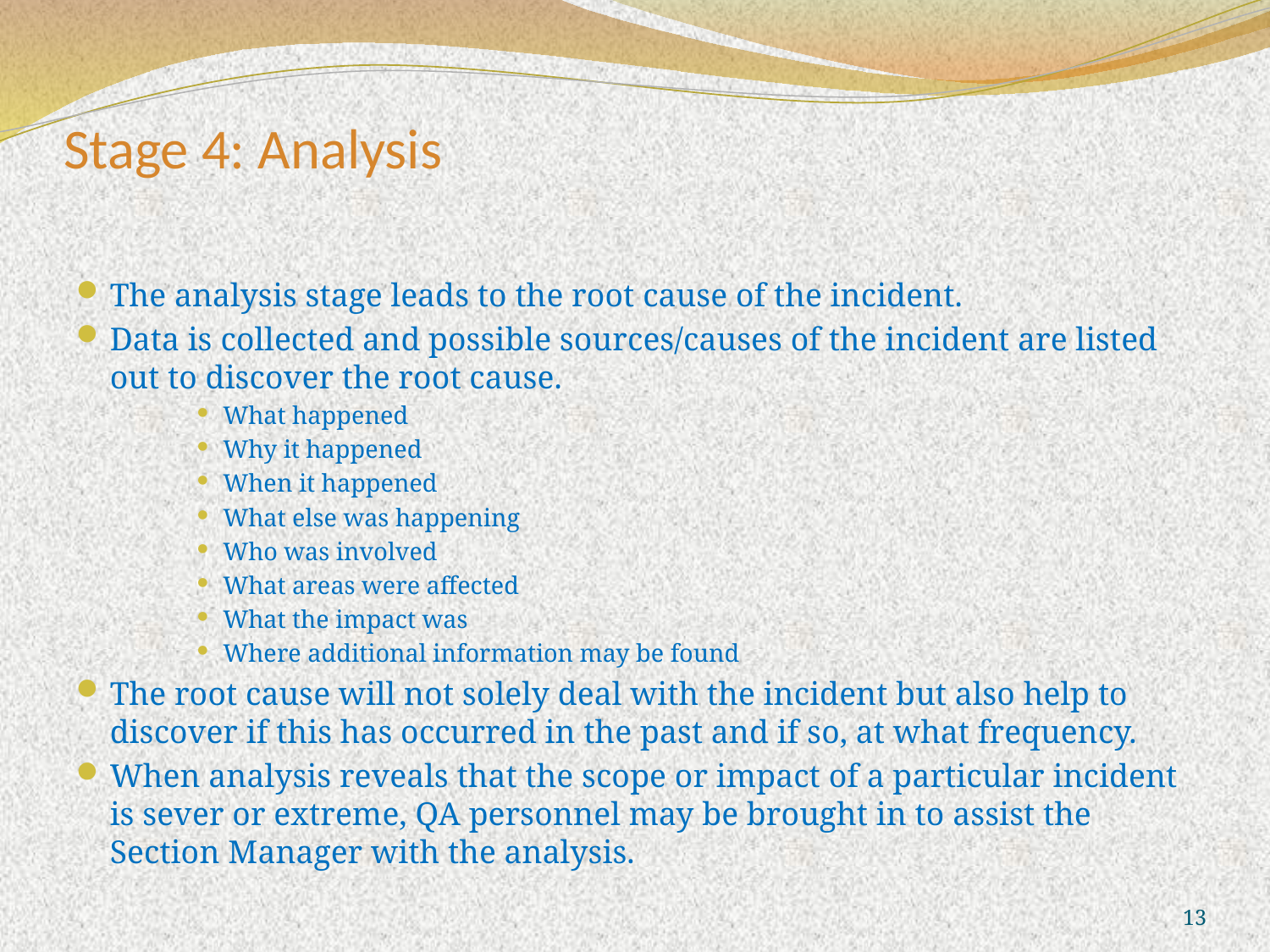

# Stage 4: Analysis
The analysis stage leads to the root cause of the incident.
Data is collected and possible sources/causes of the incident are listed out to discover the root cause.
What happened
Why it happened
When it happened
What else was happening
Who was involved
What areas were affected
What the impact was
Where additional information may be found
The root cause will not solely deal with the incident but also help to discover if this has occurred in the past and if so, at what frequency.
When analysis reveals that the scope or impact of a particular incident is sever or extreme, QA personnel may be brought in to assist the Section Manager with the analysis.
13